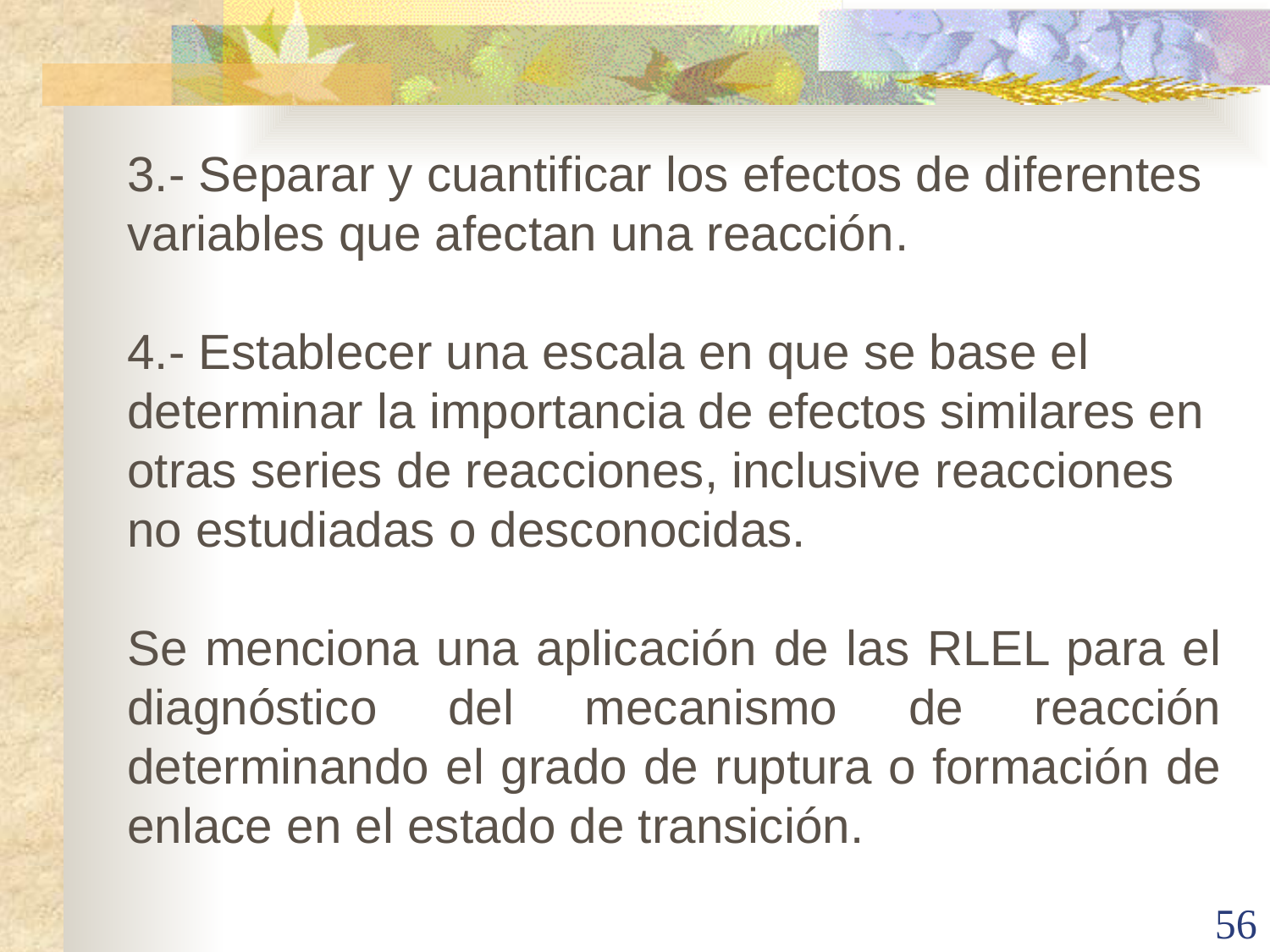

3.- Separar y cuantificar los efectos de diferentes variables que afectan una reacción.

4.- Establecer una escala en que se base el determinar la importancia de efectos similares en otras series de reacciones, inclusive reacciones no estudiadas o desconocidas.

Se menciona una aplicación de las RLEL para el diagnóstico del mecanismo de reacción determinando el grado de ruptura o formación de enlace en el estado de transición.

56